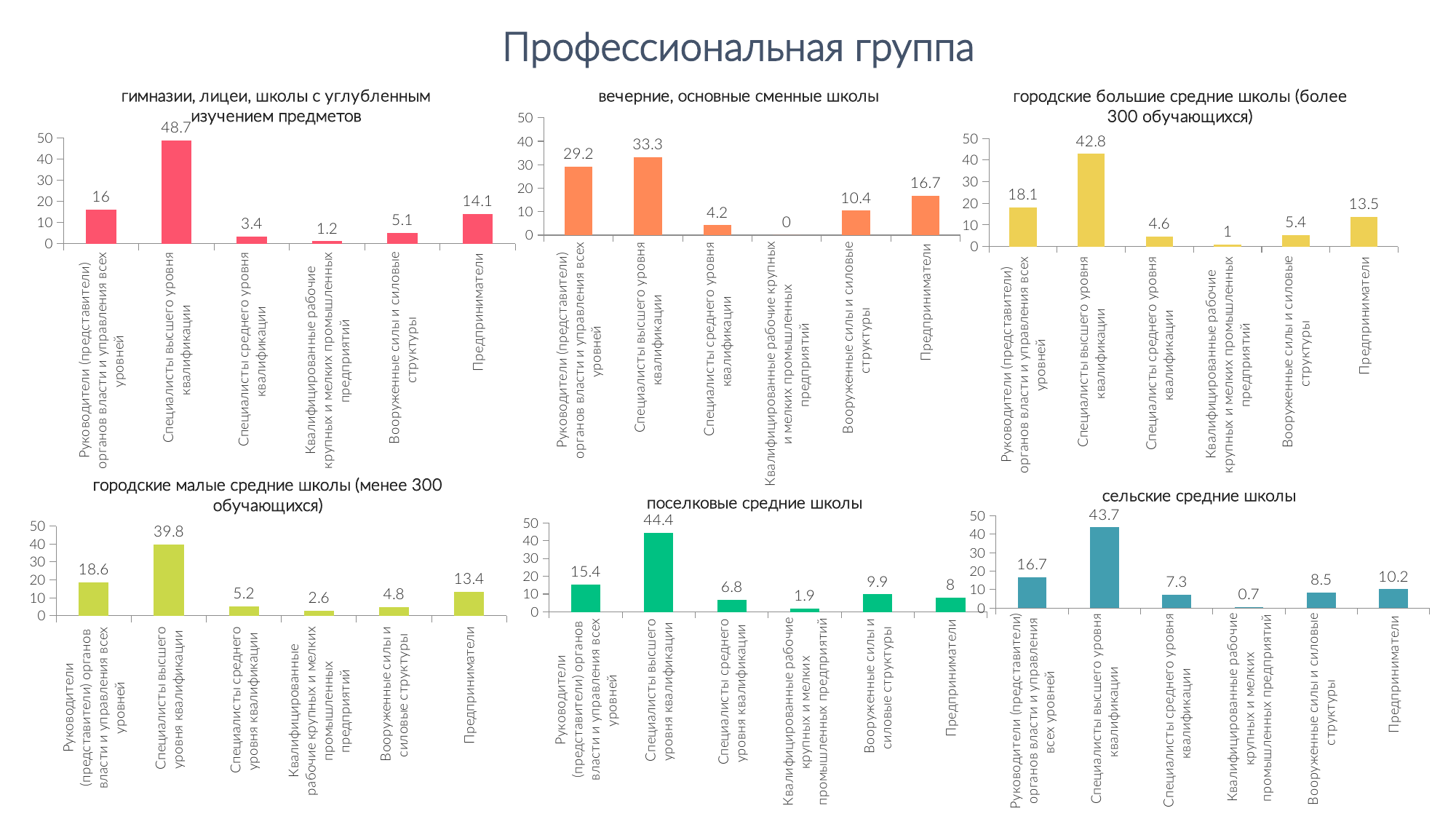

Профессиональная группа

### Chart:

| Category | гимназии, лицеи, школы с углубленным изучением предметов |
|---|---|
| Руководители (представители) органов власти и управления всех уровней | 16.0 |
| Специалисты высшего уровня квалификации  | 48.7 |
| Специалисты среднего уровня квалификации  | 3.4 |
| Квалифицированные рабочие крупных и мелких промышленных предприятий | 1.2 |
| Вооруженные силы и силовые структуры  | 5.1 |
| Предприниматели | 14.1 |

### Chart:

| Category | вечерние, основные сменные школы |
|---|---|
| Руководители (представители) органов власти и управления всех уровней | 29.2 |
| Специалисты высшего уровня квалификации  | 33.3 |
| Специалисты среднего уровня квалификации  | 4.2 |
| Квалифицированные рабочие крупных и мелких промышленных предприятий | 0.0 |
| Вооруженные силы и силовые структуры  | 10.4 |
| Предприниматели | 16.7 |

### Chart:

| Category | городские большие средние школы (более 300 обучающихся) |
|---|---|
| Руководители (представители) органов власти и управления всех уровней | 18.1 |
| Специалисты высшего уровня квалификации  | 42.8 |
| Специалисты среднего уровня квалификации  | 4.6 |
| Квалифицированные рабочие крупных и мелких промышленных предприятий | 1.0 |
| Вооруженные силы и силовые структуры  | 5.4 |
| Предприниматели | 13.5 |

### Chart:

| Category | городские малые средние школы (менее 300 обучающихся) |
|---|---|
| Руководители (представители) органов власти и управления всех уровней | 18.6 |
| Специалисты высшего уровня квалификации  | 39.8 |
| Специалисты среднего уровня квалификации  | 5.2 |
| Квалифицированные рабочие крупных и мелких промышленных предприятий | 2.6 |
| Вооруженные силы и силовые структуры  | 4.8 |
| Предприниматели | 13.4 |

### Chart:

| Category | сельские средние школы |
|---|---|
| Руководители (представители) органов власти и управления всех уровней | 16.7 |
| Специалисты высшего уровня квалификации  | 43.7 |
| Специалисты среднего уровня квалификации  | 7.3 |
| Квалифицированные рабочие крупных и мелких промышленных предприятий | 0.7 |
| Вооруженные силы и силовые структуры  | 8.5 |
| Предприниматели | 10.2 |

### Chart:

| Category | поселковые средние школы |
|---|---|
| Руководители (представители) органов власти и управления всех уровней | 15.4 |
| Специалисты высшего уровня квалификации  | 44.4 |
| Специалисты среднего уровня квалификации  | 6.8 |
| Квалифицированные рабочие крупных и мелких промышленных предприятий | 1.9 |
| Вооруженные силы и силовые структуры  | 9.9 |
| Предприниматели | 8.0 |